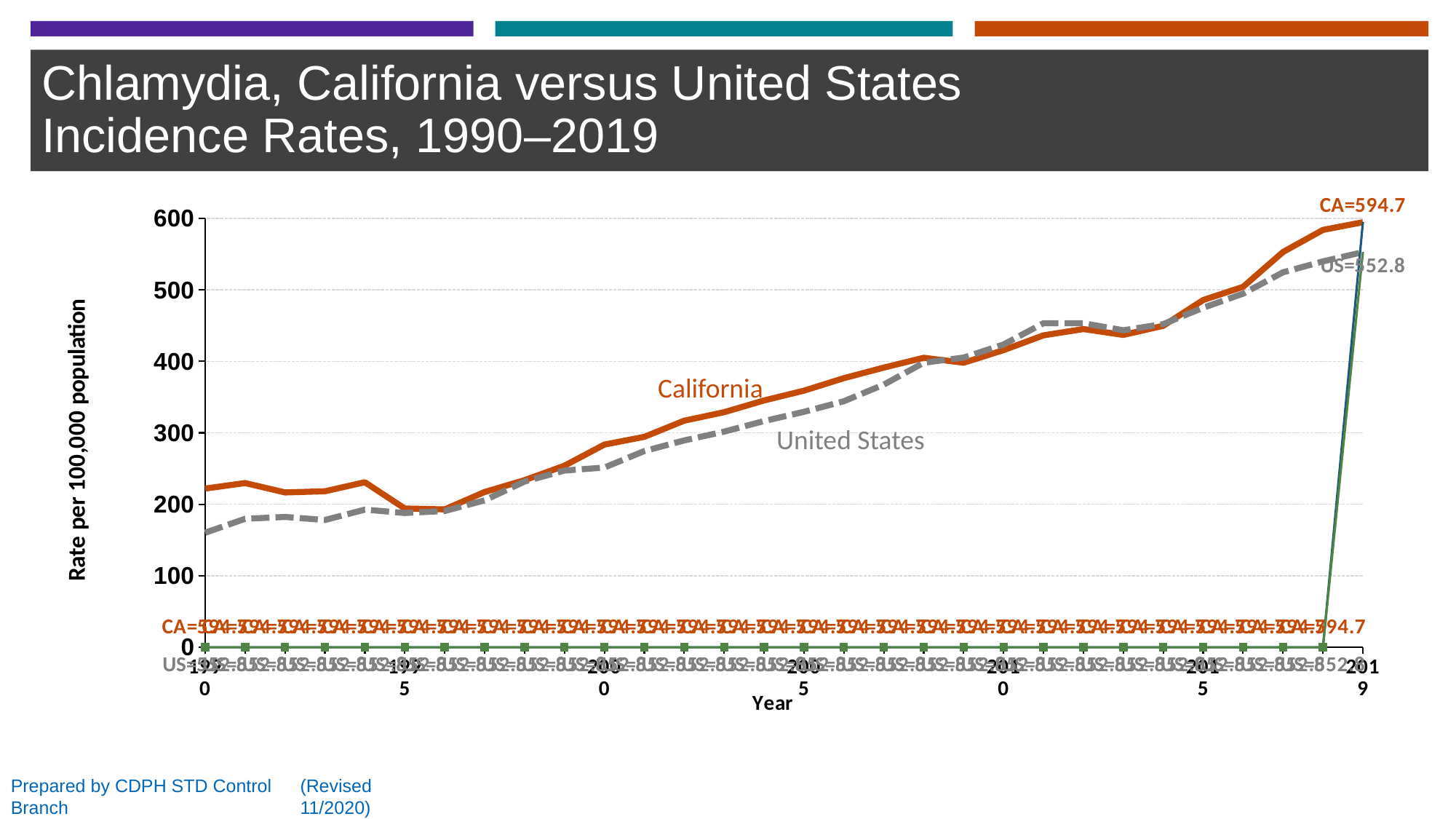

# Chlamydia, California versus United States Incidence Rates, 1990–2019

### Chart

| Category | California | United States | CA=594.7 | US=552.8
 |
|---|---|---|---|---|
| 1990 | 222.0 | 160.2 | None | None |
|  | 229.7 | 179.7 | None | None |
|  | 216.6 | 182.3 | None | None |
|  | 218.2 | 178.0 | None | None |
|  | 230.8 | 192.5 | None | None |
| 1995 | 194.1 | 187.8 | None | None |
|  | 192.9 | 190.6 | None | None |
|  | 217.2 | 205.5 | None | None |
|  | 233.7 | 231.8 | None | None |
|  | 253.9 | 247.2 | None | None |
| 2000 | 283.6 | 251.4 | None | None |
|  | 294.4 | 274.5 | None | None |
|  | 317.0 | 289.4 | None | None |
|  | 328.9 | 301.7 | None | None |
|  | 345.3 | 316.5 | None | None |
| 2005 | 359.0 | 329.4 | None | None |
|  | 376.5 | 344.3 | None | None |
|  | 391.3 | 367.5 | None | None |
|  | 405.0 | 398.1 | None | None |
|  | 398.1 | 405.3 | None | None |
| 2010 | 415.7 | 423.6 | None | None |
|  | 436.4 | 453.4 | None | None |
|  | 445.2 | 453.3 | None | None |
|  | 437.0 | 443.5 | None | None |
|  | 449.8 | 452.2 | None | None |
| 2015 | 485.8 | 475.0 | None | None |
|  | 504.3 | 494.7 | None | None |
|  | 553.0 | 524.6 | None | None |
|  | 583.9 | 539.9 | None | None |
| 2019 | 594.7 | 552.8 | 594.7 | 552.8 |
California
United States
(Revised 11/2020)